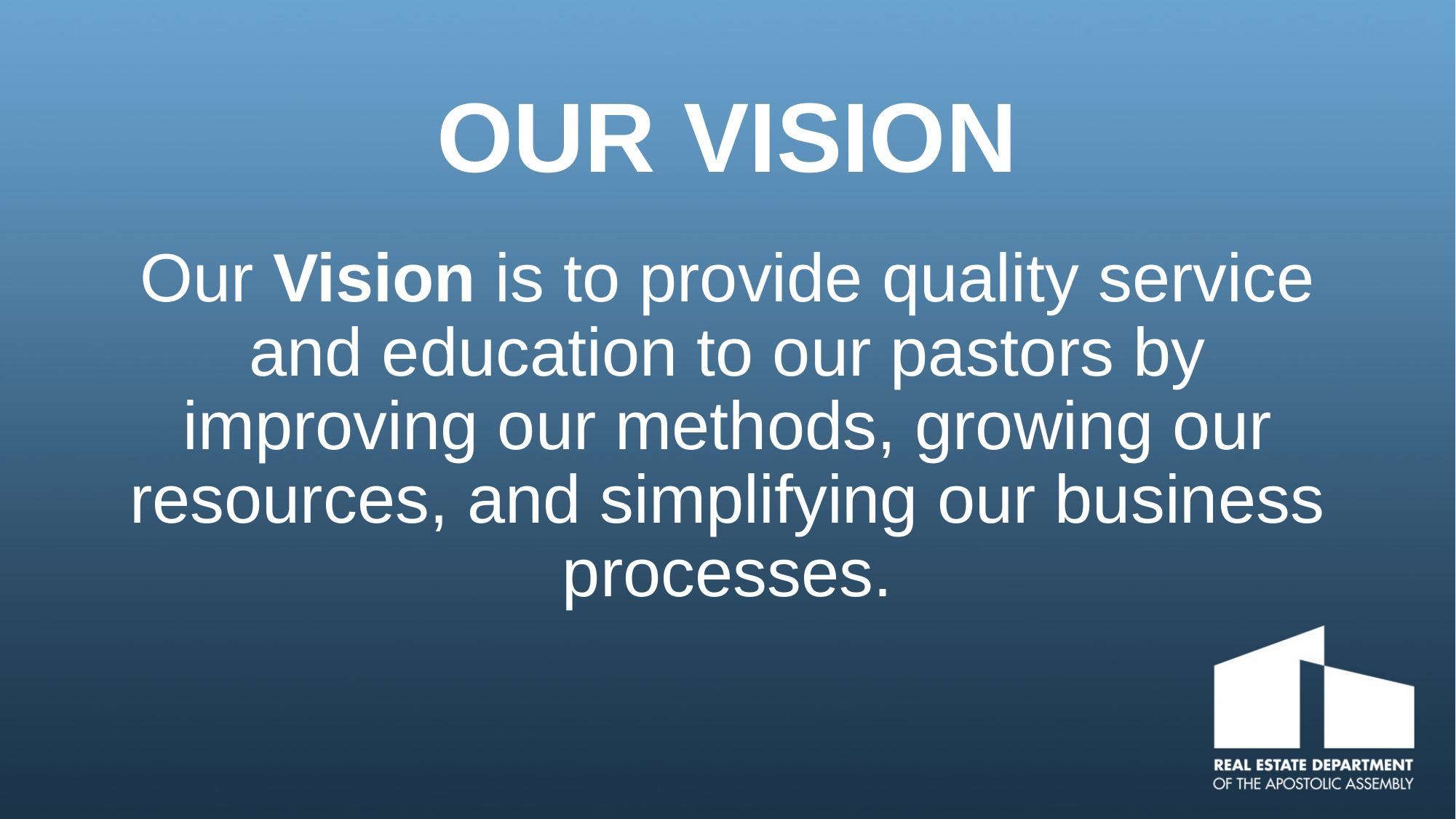

# OUR VISION

Our Vision is to provide quality service and education to our pastors by improving our methods, growing our resources, and simplifying our business processes.